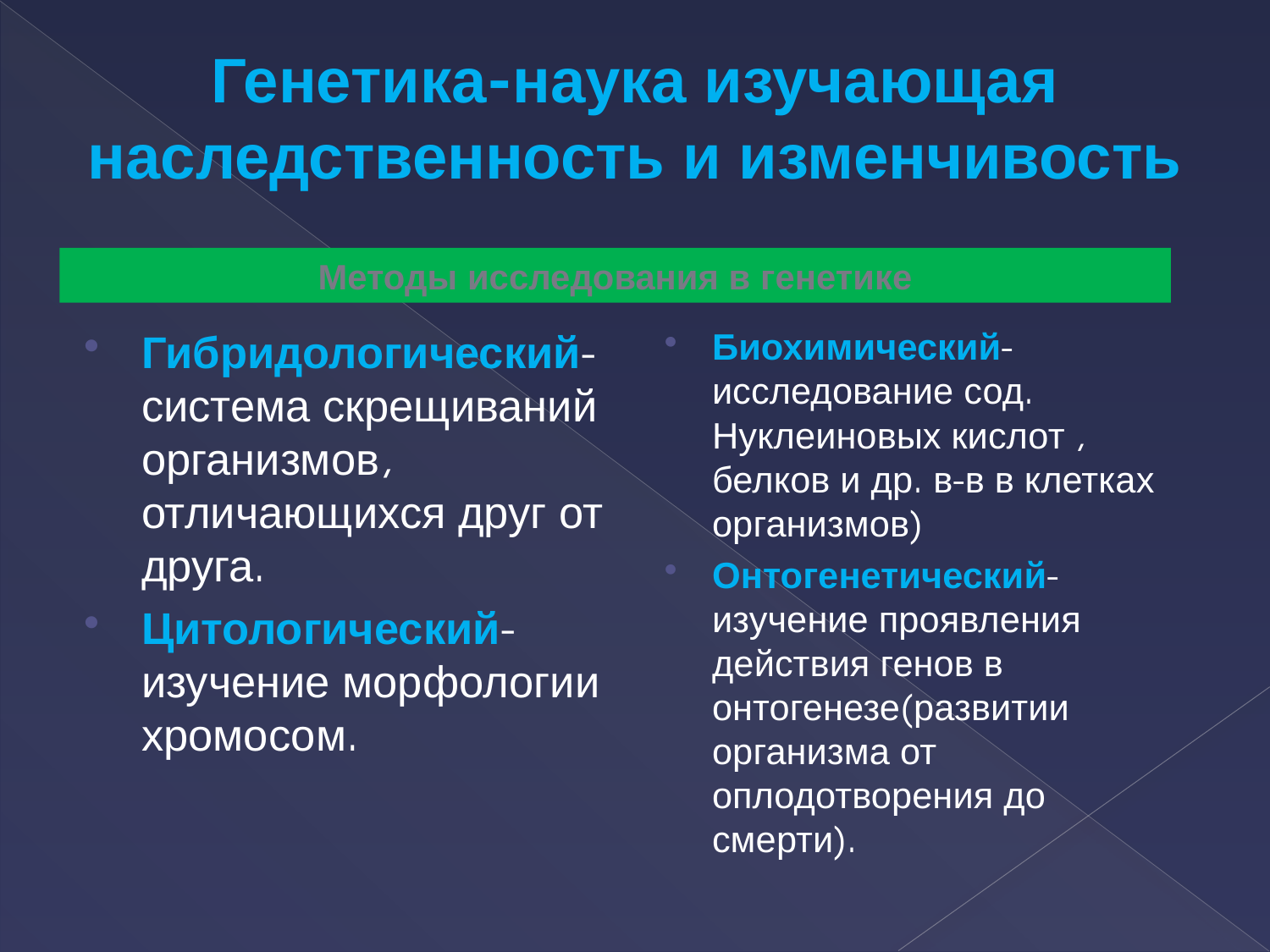

# Генетика-наука изучающая наследственность и изменчивость
Методы исследования в генетике
Гибридологический-система скрещиваний организмов, отличающихся друг от друга.
Цитологический- изучение морфологии хромосом.

Биохимический- исследование сод. Нуклеиновых кислот , белков и др. в-в в клетках организмов)
Онтогенетический-изучение проявления действия генов в онтогенезе(развитии организма от оплодотворения до смерти).